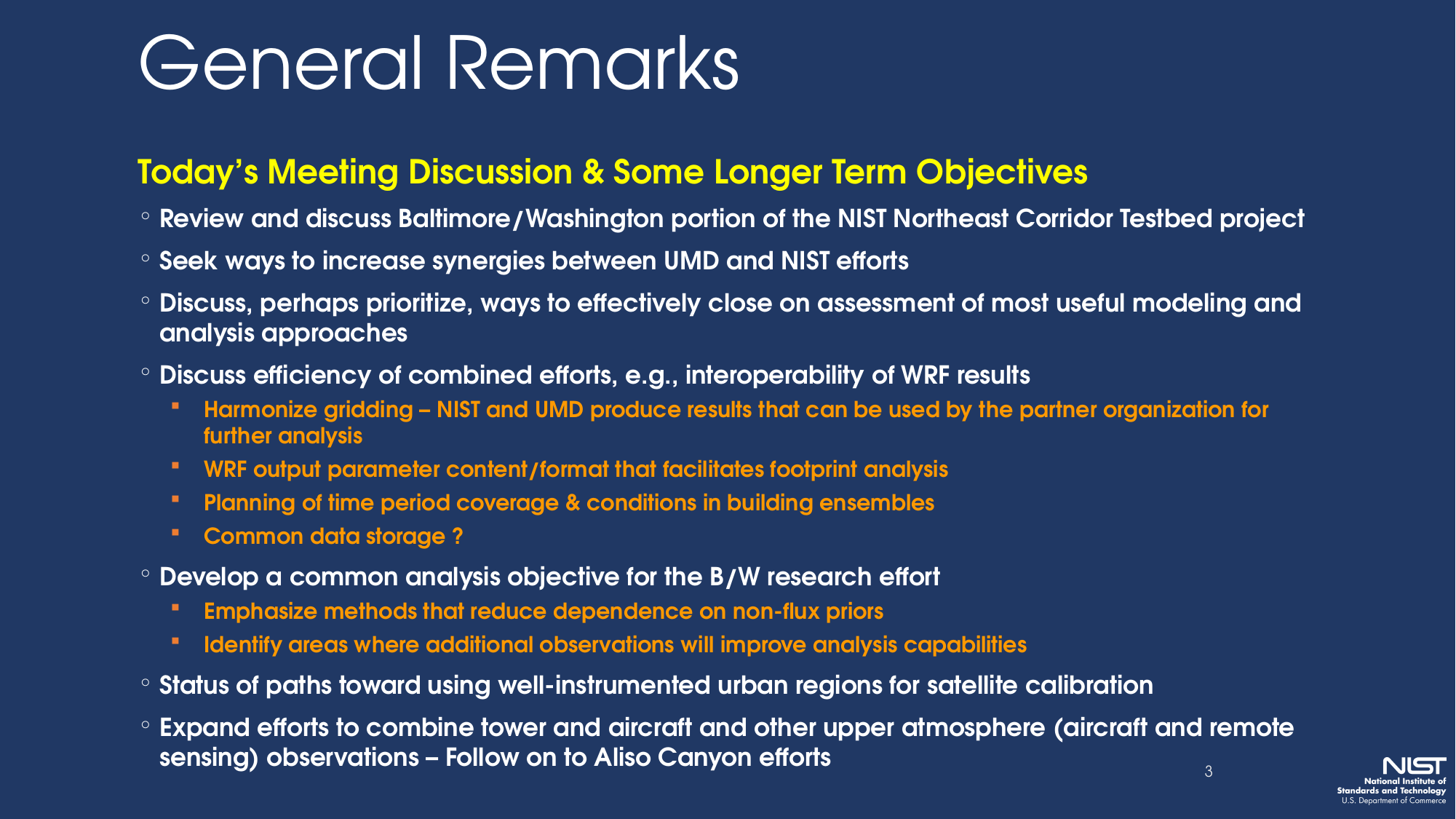

# General Remarks
Today’s Meeting Discussion & Some Longer Term Objectives
Review and discuss Baltimore/Washington portion of the NIST Northeast Corridor Testbed project
Seek ways to increase synergies between UMD and NIST efforts
Discuss, perhaps prioritize, ways to effectively close on assessment of most useful modeling and analysis approaches
Discuss efficiency of combined efforts, e.g., interoperability of WRF results
Harmonize gridding – NIST and UMD produce results that can be used by the partner organization for further analysis
WRF output parameter content/format that facilitates footprint analysis
Planning of time period coverage & conditions in building ensembles
Common data storage ?
Develop a common analysis objective for the B/W research effort
Emphasize methods that reduce dependence on non-flux priors
Identify areas where additional observations will improve analysis capabilities
Status of paths toward using well-instrumented urban regions for satellite calibration
Expand efforts to combine tower and aircraft and other upper atmosphere (aircraft and remote sensing) observations – Follow on to Aliso Canyon efforts

3